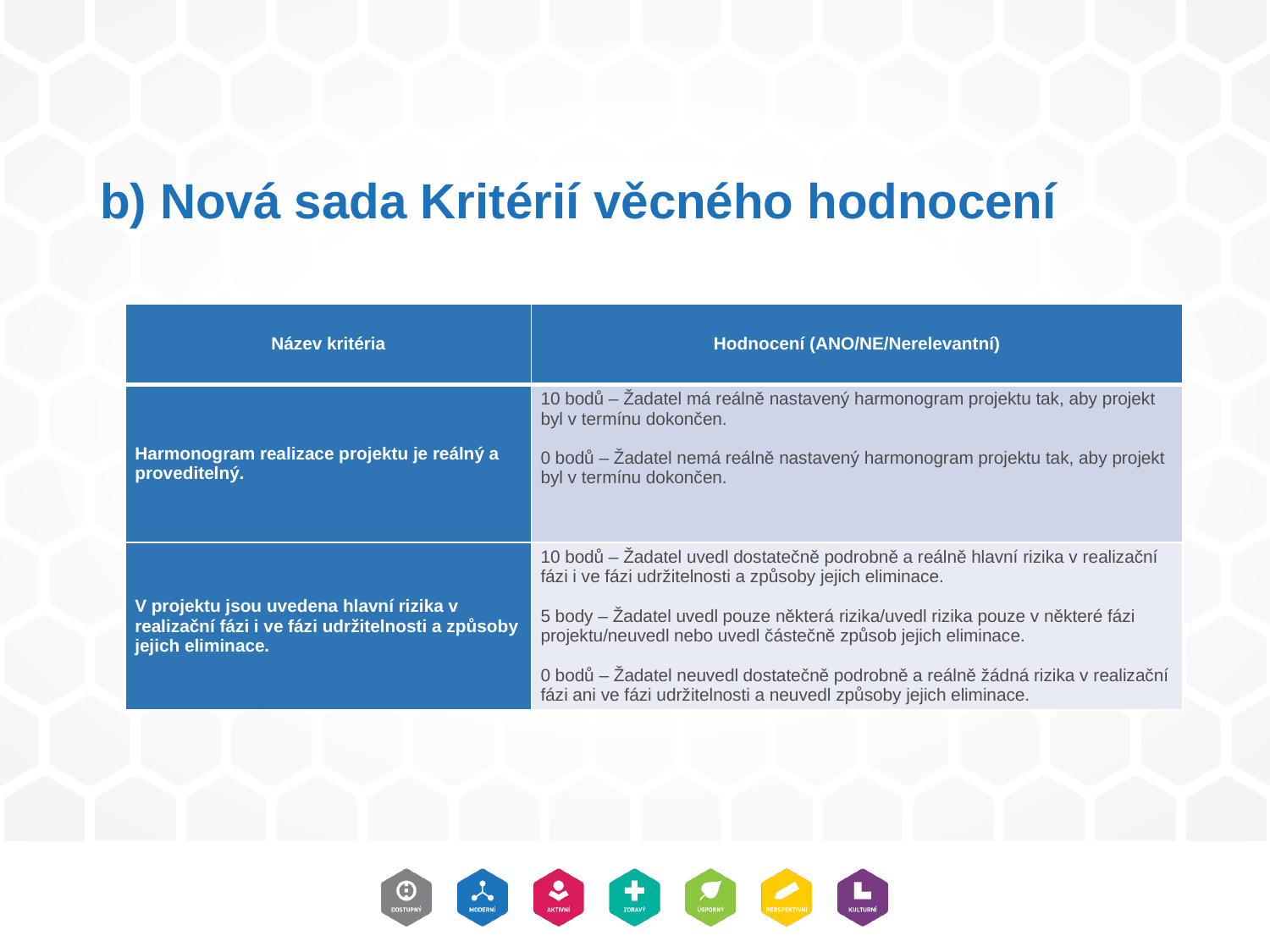

# b) Nová sada Kritérií věcného hodnocení
| Název kritéria | Hodnocení (ANO/NE/Nerelevantní) |
| --- | --- |
| Harmonogram realizace projektu je reálný a proveditelný. | 10 bodů – Žadatel má reálně nastavený harmonogram projektu tak, aby projekt byl v termínu dokončen. 0 bodů – Žadatel nemá reálně nastavený harmonogram projektu tak, aby projekt byl v termínu dokončen. |
| V projektu jsou uvedena hlavní rizika v realizační fázi i ve fázi udržitelnosti a způsoby jejich eliminace. | 10 bodů – Žadatel uvedl dostatečně podrobně a reálně hlavní rizika v realizační fázi i ve fázi udržitelnosti a způsoby jejich eliminace. 5 body – Žadatel uvedl pouze některá rizika/uvedl rizika pouze v některé fázi projektu/neuvedl nebo uvedl částečně způsob jejich eliminace. 0 bodů – Žadatel neuvedl dostatečně podrobně a reálně žádná rizika v realizační fázi ani ve fázi udržitelnosti a neuvedl způsoby jejich eliminace. |